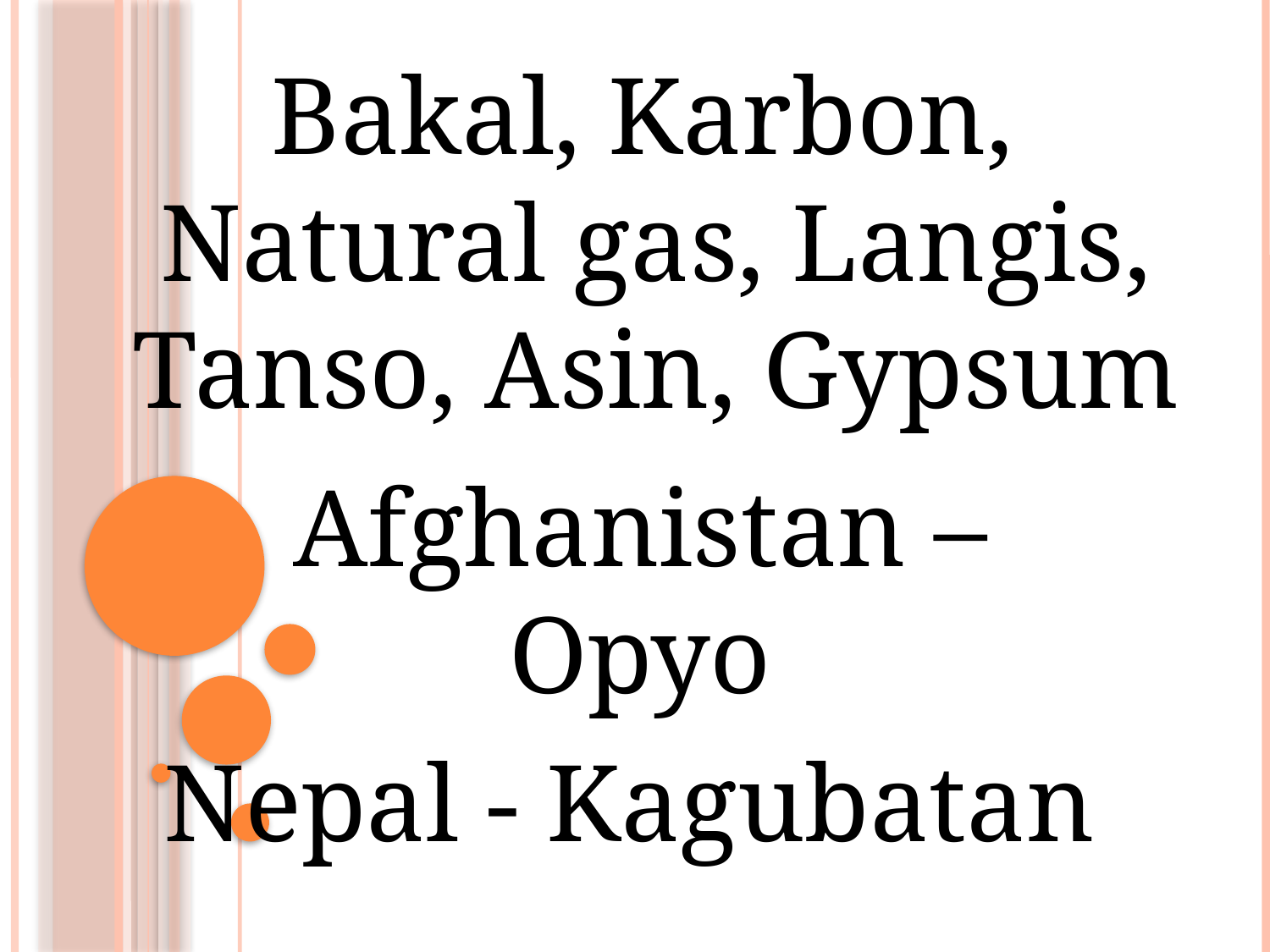

#
Bakal, Karbon,
Natural gas, Langis, Tanso, Asin, Gypsum
Afghanistan –
Opyo
Nepal - Kagubatan